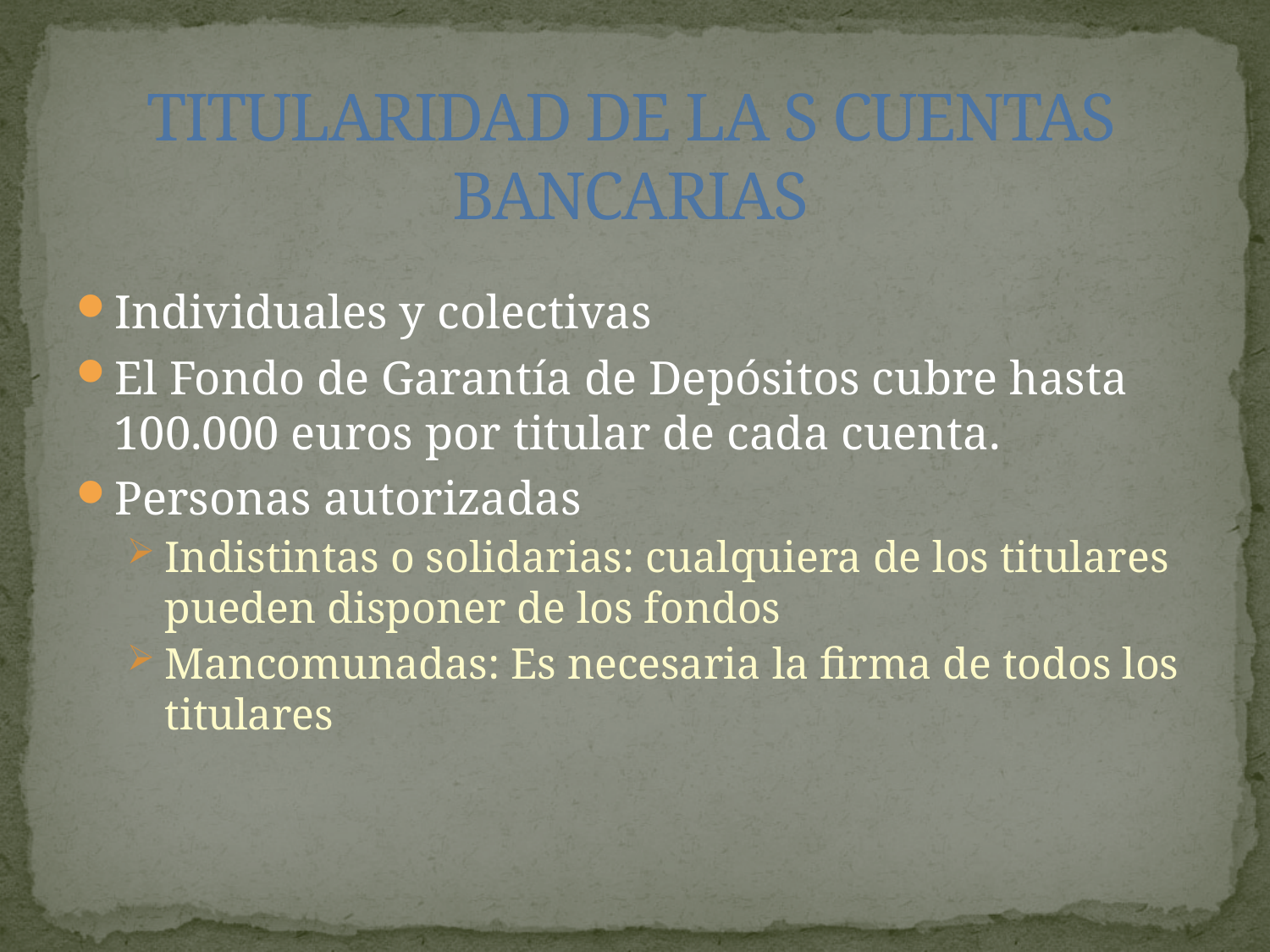

# TITULARIDAD DE LA S CUENTAS BANCARIAS

Individuales y colectivas
El Fondo de Garantía de Depósitos cubre hasta 100.000 euros por titular de cada cuenta.
Personas autorizadas
Indistintas o solidarias: cualquiera de los titulares pueden disponer de los fondos
Mancomunadas: Es necesaria la firma de todos los titulares